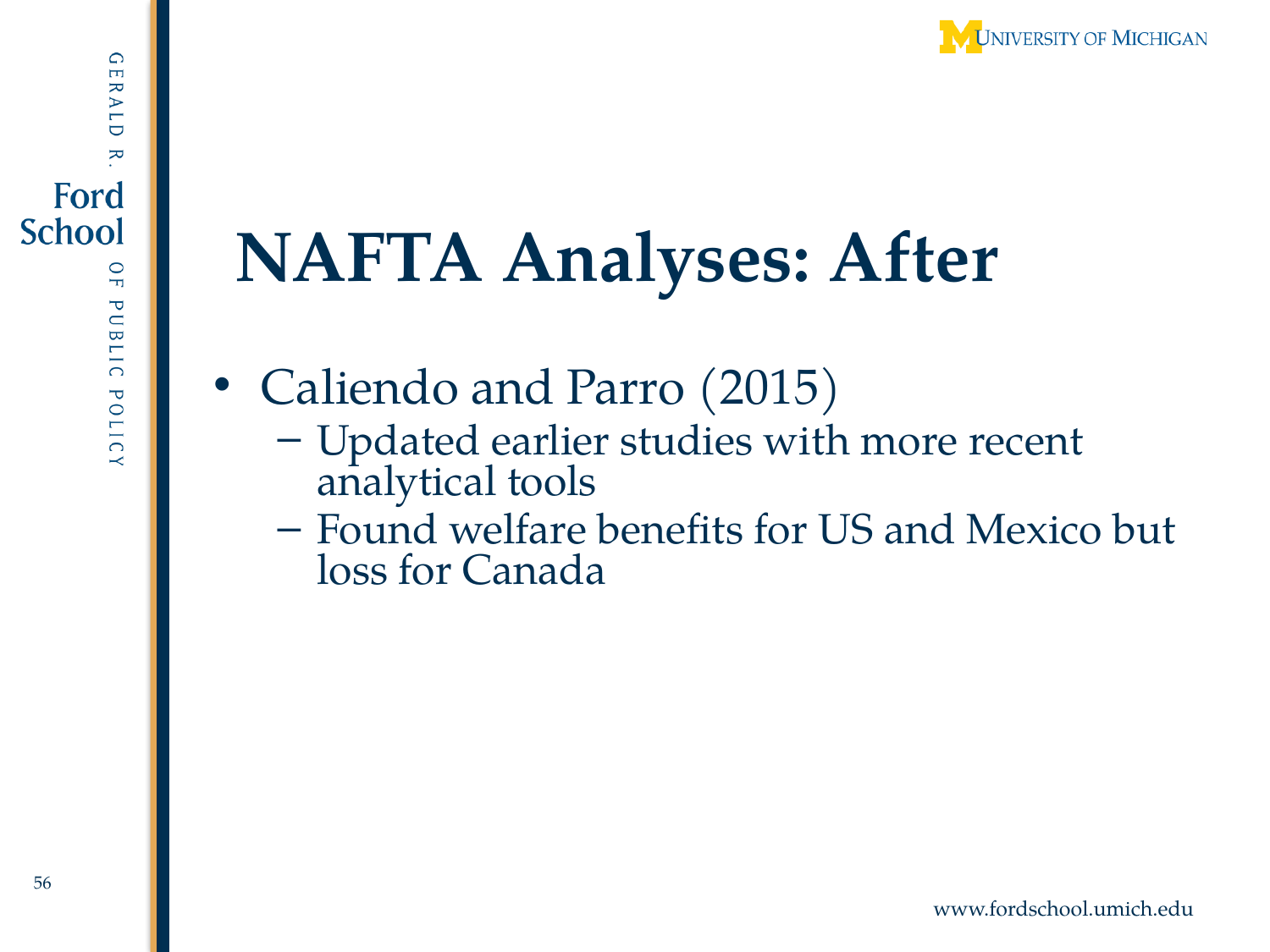

NAFTA Analyses: After
Caliendo and Parro (2015)
Updated earlier studies with more recent analytical tools
Found welfare benefits for US and Mexico but loss for Canada
56